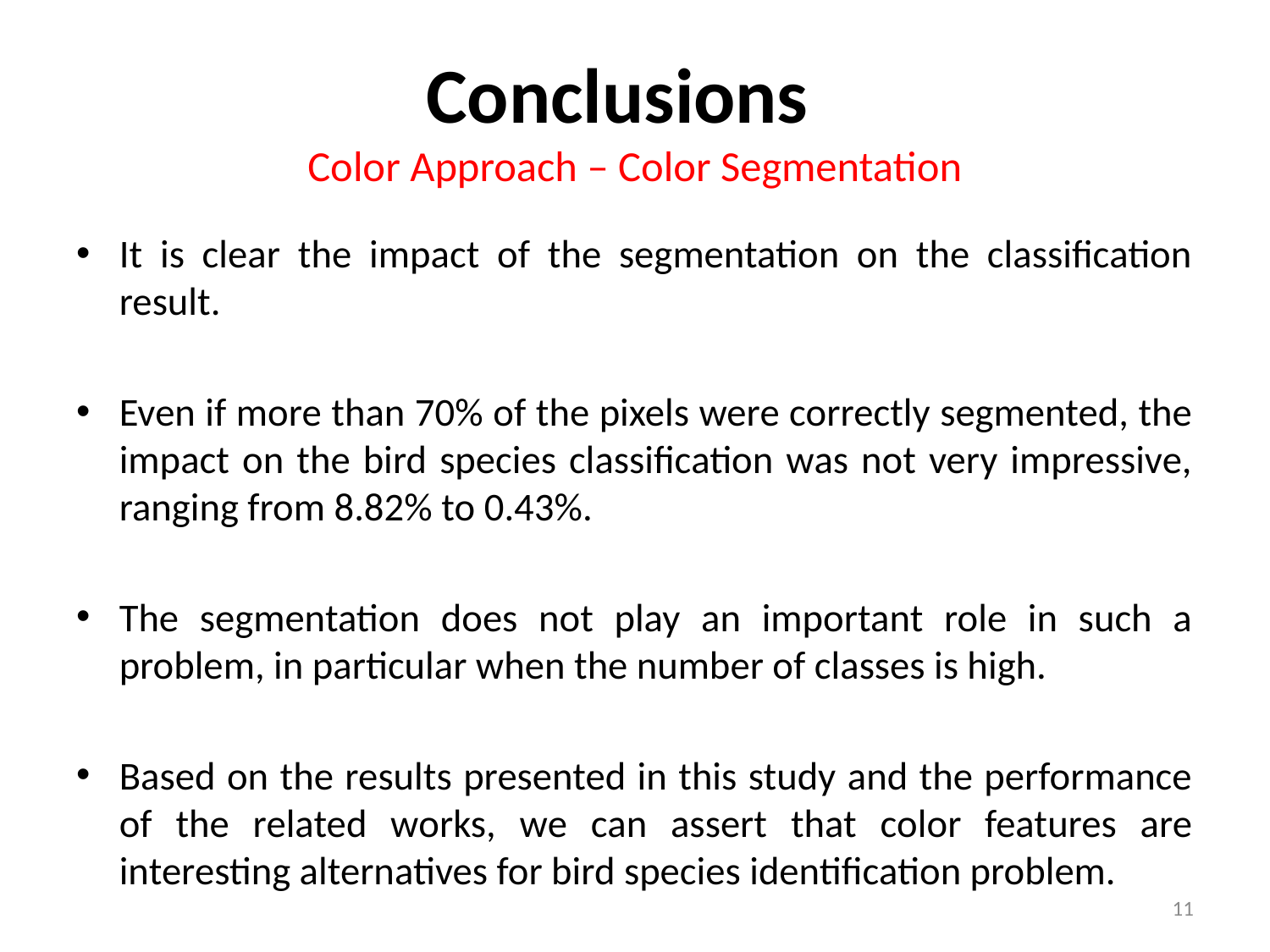

# Conclusions Color Approach – Color Segmentation
It is clear the impact of the segmentation on the classification result.

Even if more than 70% of the pixels were correctly segmented, the impact on the bird species classification was not very impressive, ranging from 8.82% to 0.43%.

The segmentation does not play an important role in such a problem, in particular when the number of classes is high.

Based on the results presented in this study and the performance of the related works, we can assert that color features are interesting alternatives for bird species identification problem.

11